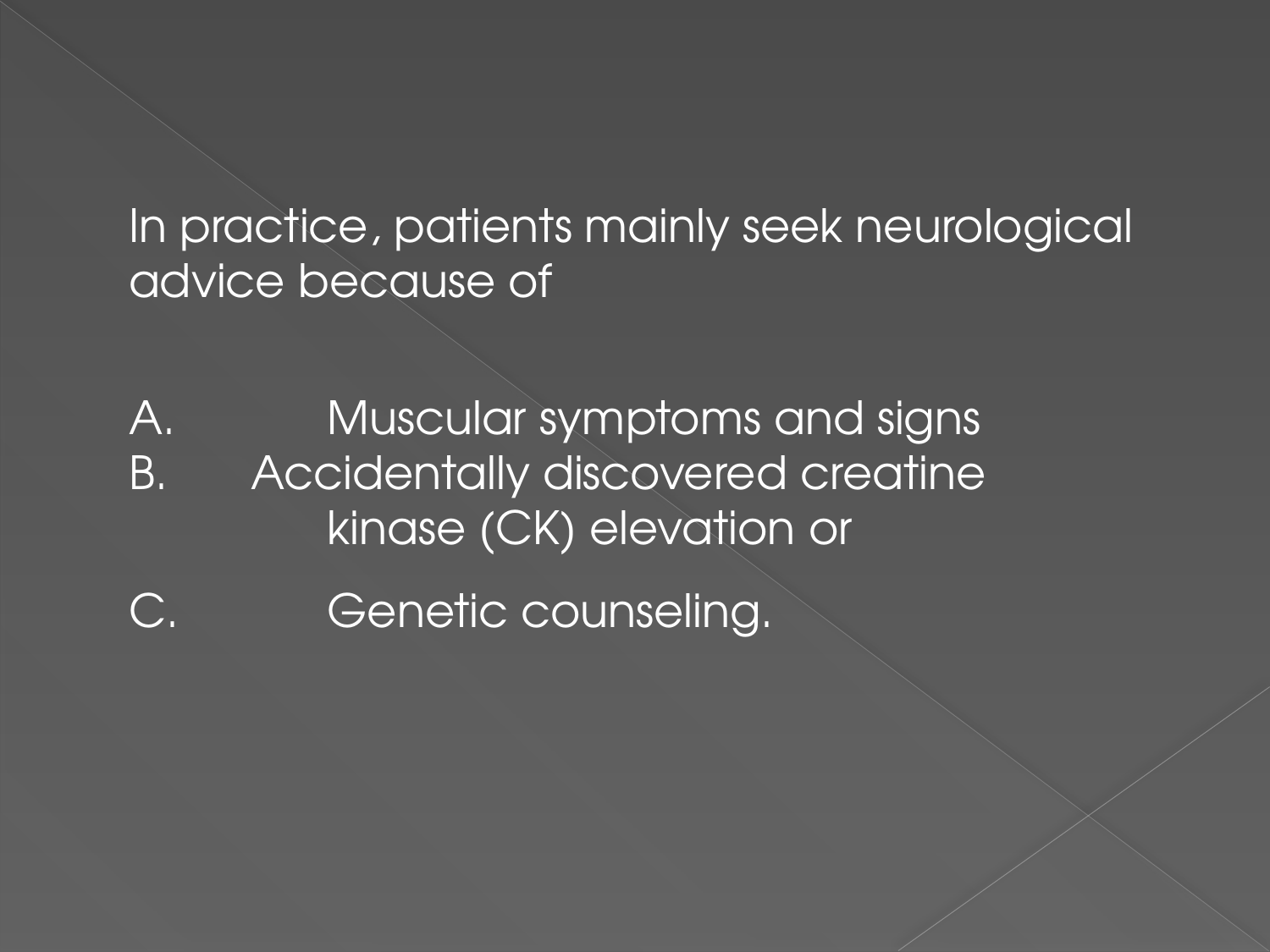

In practice, patients mainly seek neurological advice because of

	Muscular symptoms and signs
    Accidentally discovered creatine 		kinase (CK) elevation or
	Genetic counseling.